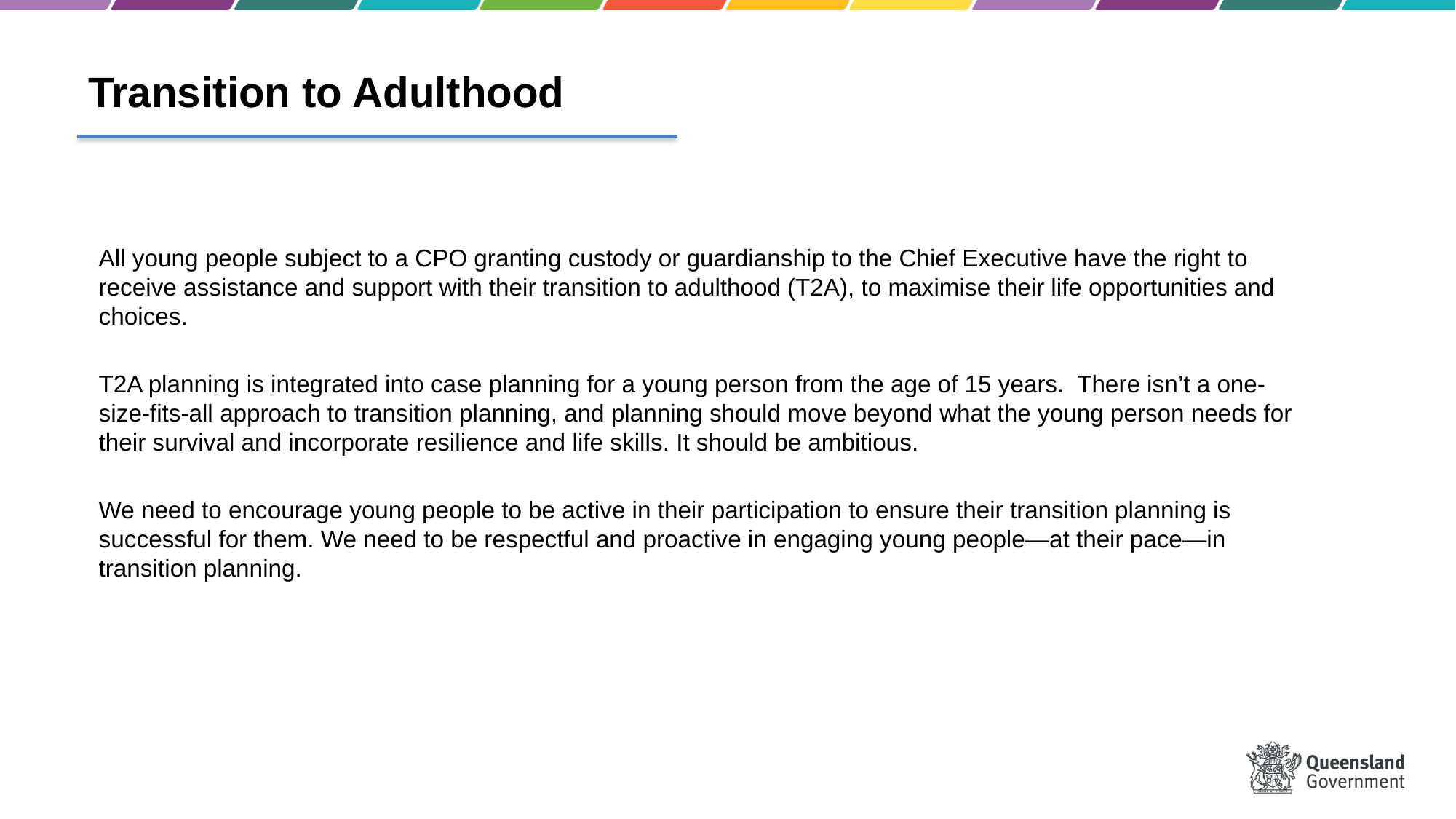

# Transition to Adulthood
All young people subject to a CPO granting custody or guardianship to the Chief Executive have the right to receive assistance and support with their transition to adulthood (T2A), to maximise their life opportunities and choices.

T2A planning is integrated into case planning for a young person from the age of 15 years.  There isn’t a one-size-fits-all approach to transition planning, and planning should move beyond what the young person needs for their survival and incorporate resilience and life skills. It should be ambitious.

We need to encourage young people to be active in their participation to ensure their transition planning is successful for them. We need to be respectful and proactive in engaging young people—at their pace—in transition planning.